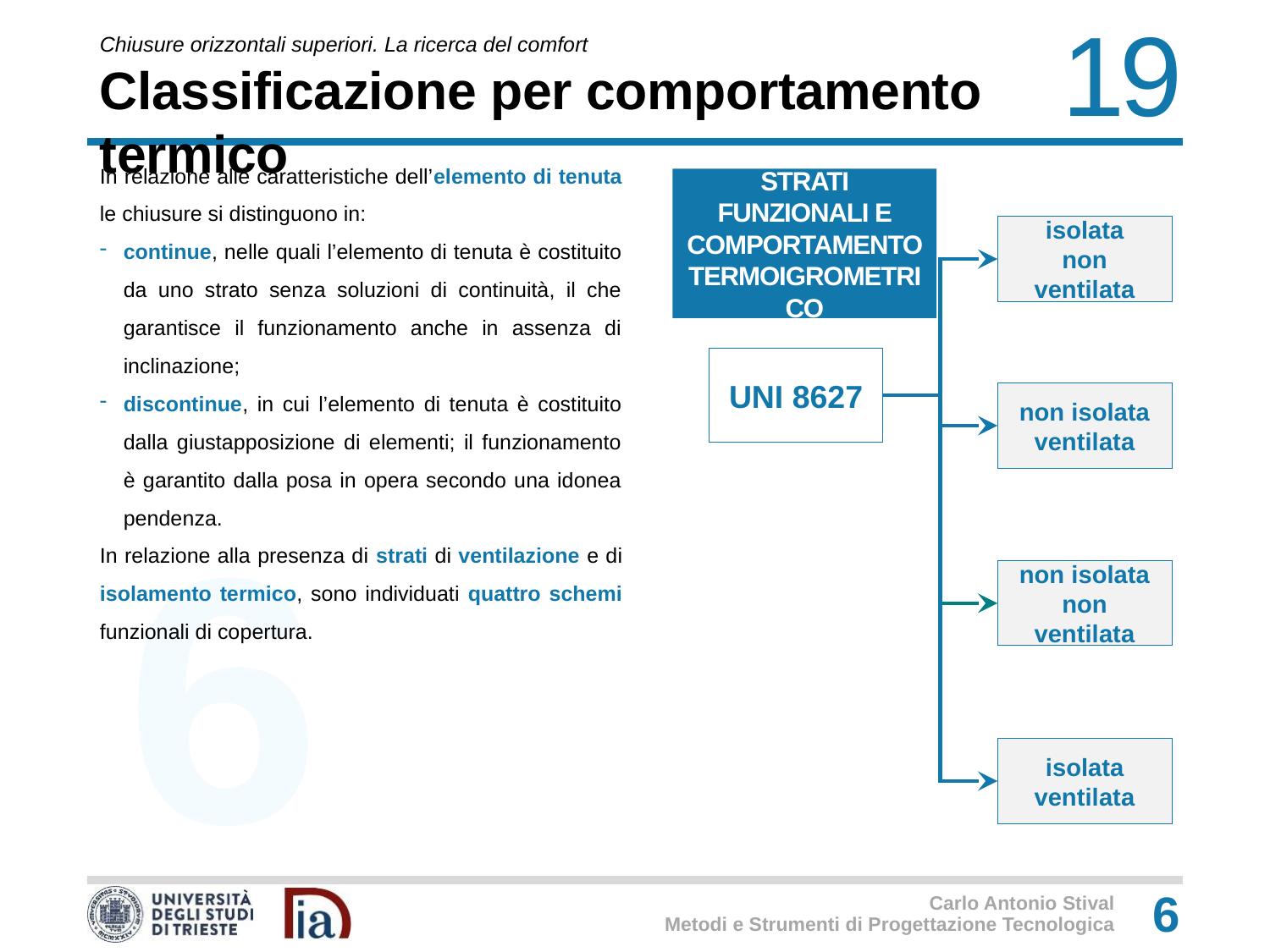

# Classificazione per comportamento termico
In relazione alle caratteristiche dell’elemento di tenuta le chiusure si distinguono in:
continue, nelle quali l’elemento di tenuta è costituito da uno strato senza soluzioni di continuità, il che garantisce il funzionamento anche in assenza di inclinazione;
discontinue, in cui l’elemento di tenuta è costituito dalla giustapposizione di elementi; il funzionamento è garantito dalla posa in opera secondo una idonea pendenza.
In relazione alla presenza di strati di ventilazione e di isolamento termico, sono individuati quattro schemi funzionali di copertura.
STRATI FUNZIONALI E COMPORTAMENTO TERMOIGROMETRICO
isolata
non ventilata
UNI 8627
non isolata
ventilata
non isolata
non ventilata
isolata
ventilata